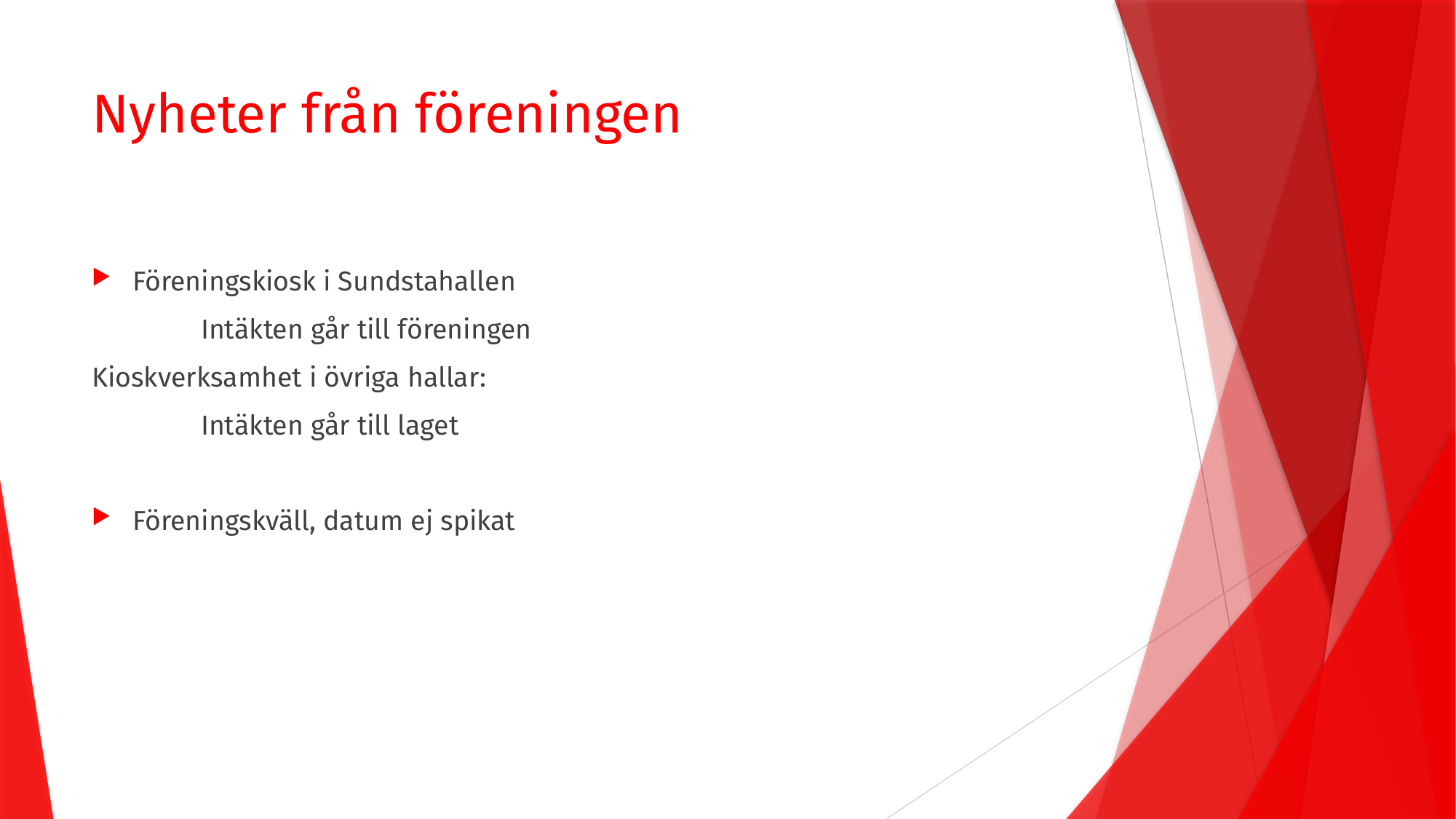

# Nyheter från föreningen
Föreningskiosk i Sundstahallen
	Intäkten går till föreningen
Kioskverksamhet i övriga hallar:
	Intäkten går till laget

Föreningskväll, datum ej spikat